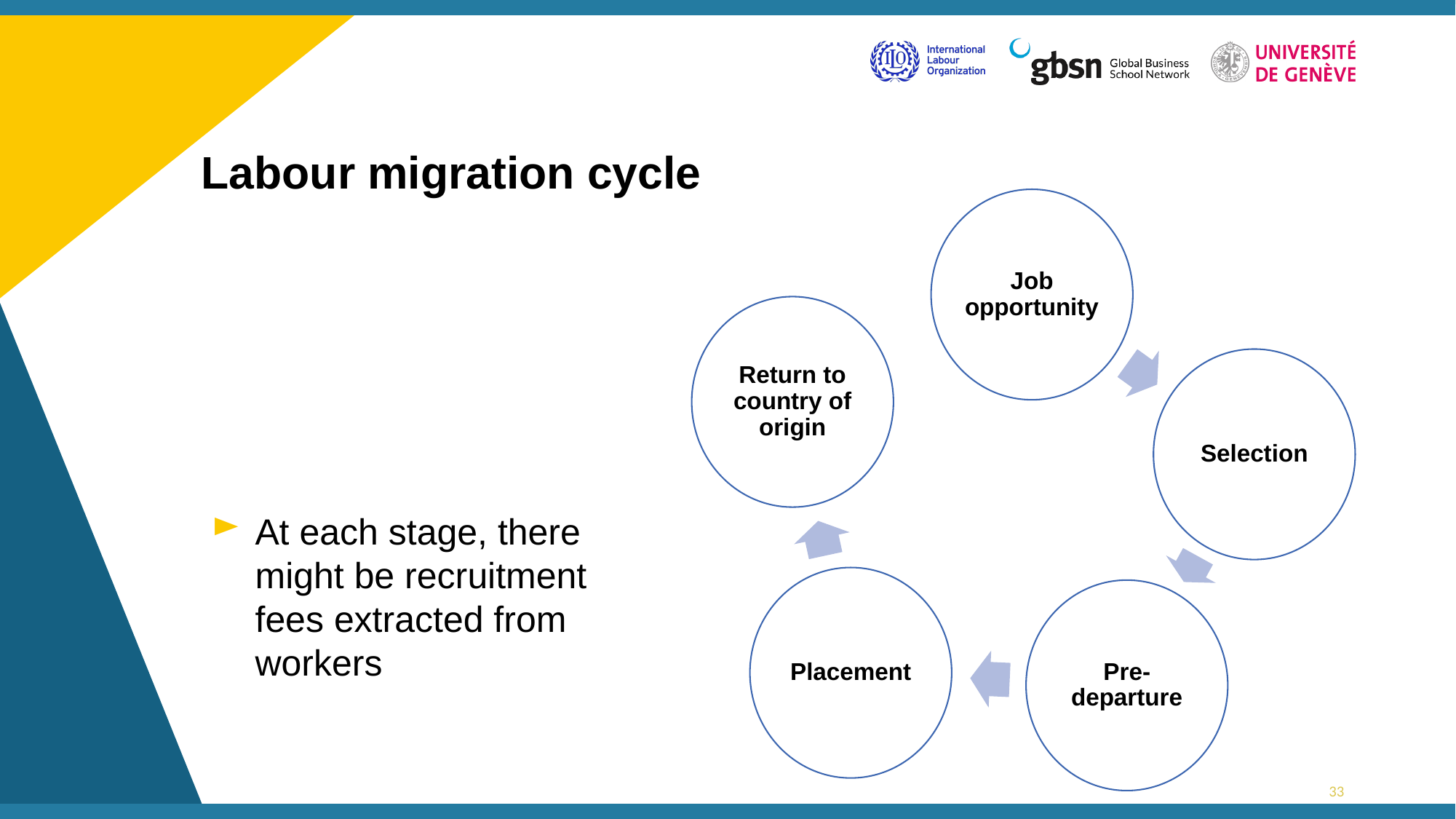

# Labour migration cycle
Job opportunity
Return to country of origin

Selection

Placement
Pre-departure

At each stage, there might be recruitment fees extracted from workers
33